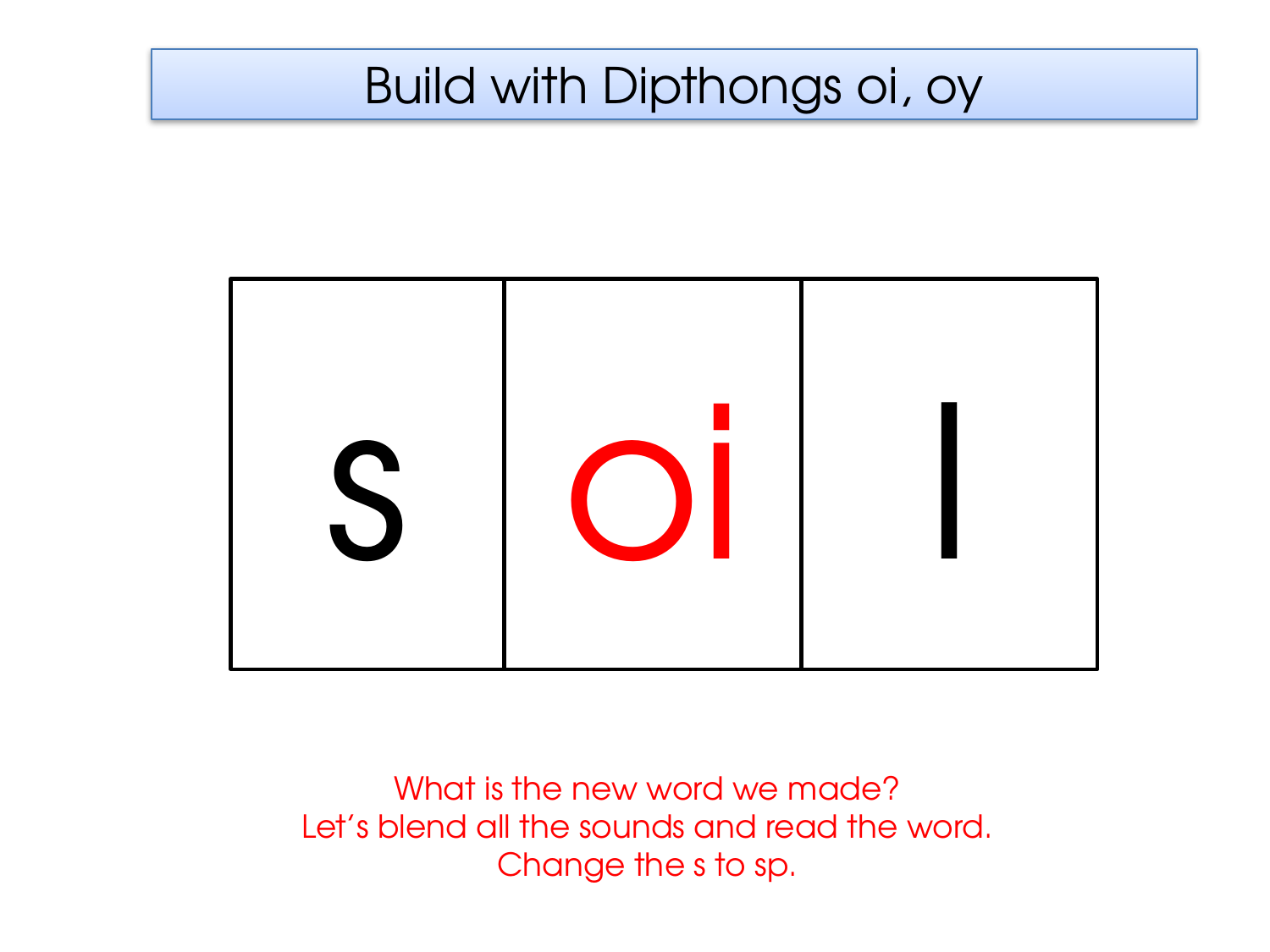

Build with Dipthongs oi, oy
s
oi
l
What is the new word we made?
Let’s blend all the sounds and read the word.
Change the s to sp.